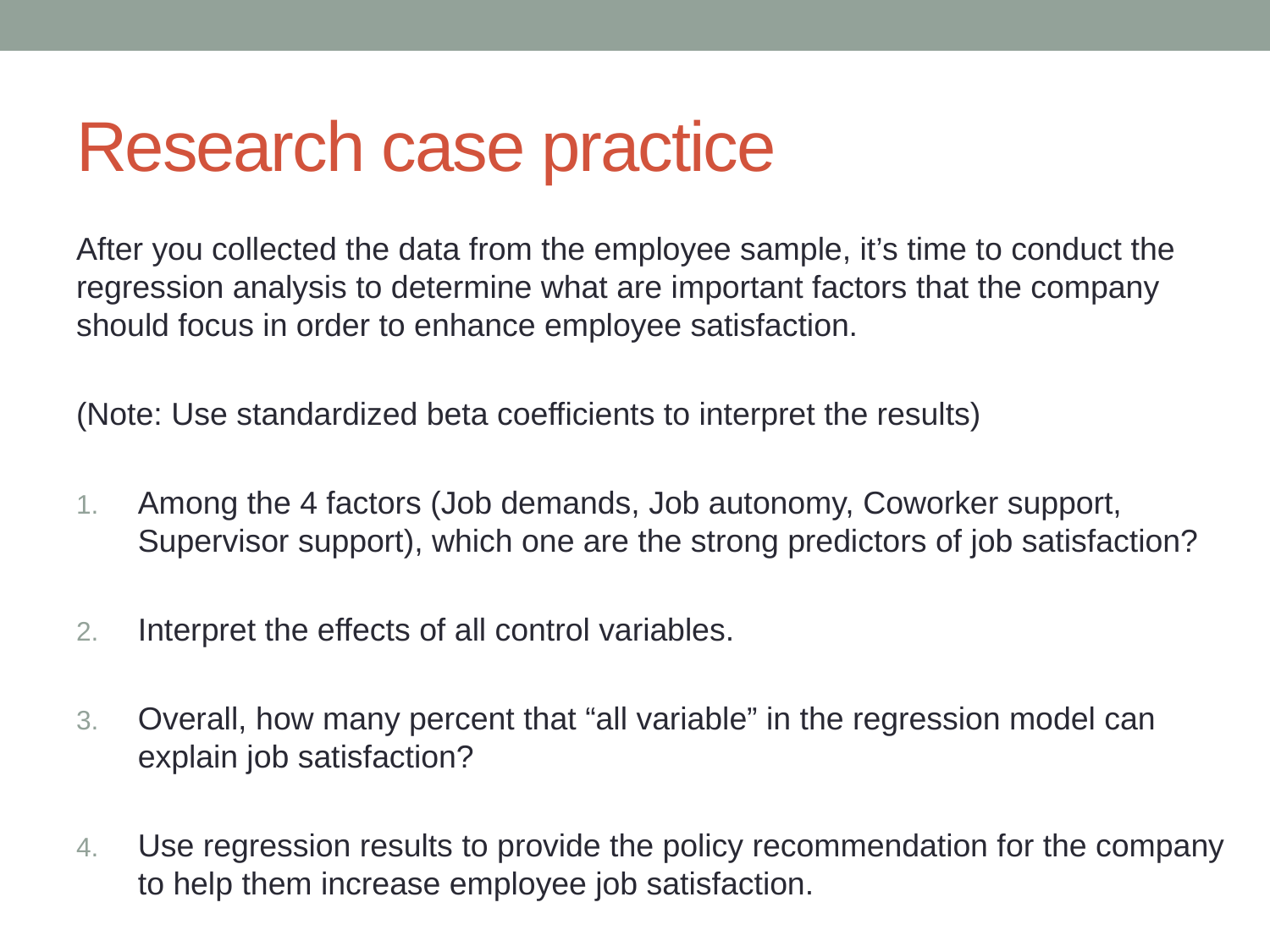

# Research case practice
After you collected the data from the employee sample, it’s time to conduct the regression analysis to determine what are important factors that the company should focus in order to enhance employee satisfaction.

(Note: Use standardized beta coefficients to interpret the results)

Among the 4 factors (Job demands, Job autonomy, Coworker support, Supervisor support), which one are the strong predictors of job satisfaction?

Interpret the effects of all control variables.

Overall, how many percent that “all variable” in the regression model can explain job satisfaction?

Use regression results to provide the policy recommendation for the company to help them increase employee job satisfaction.